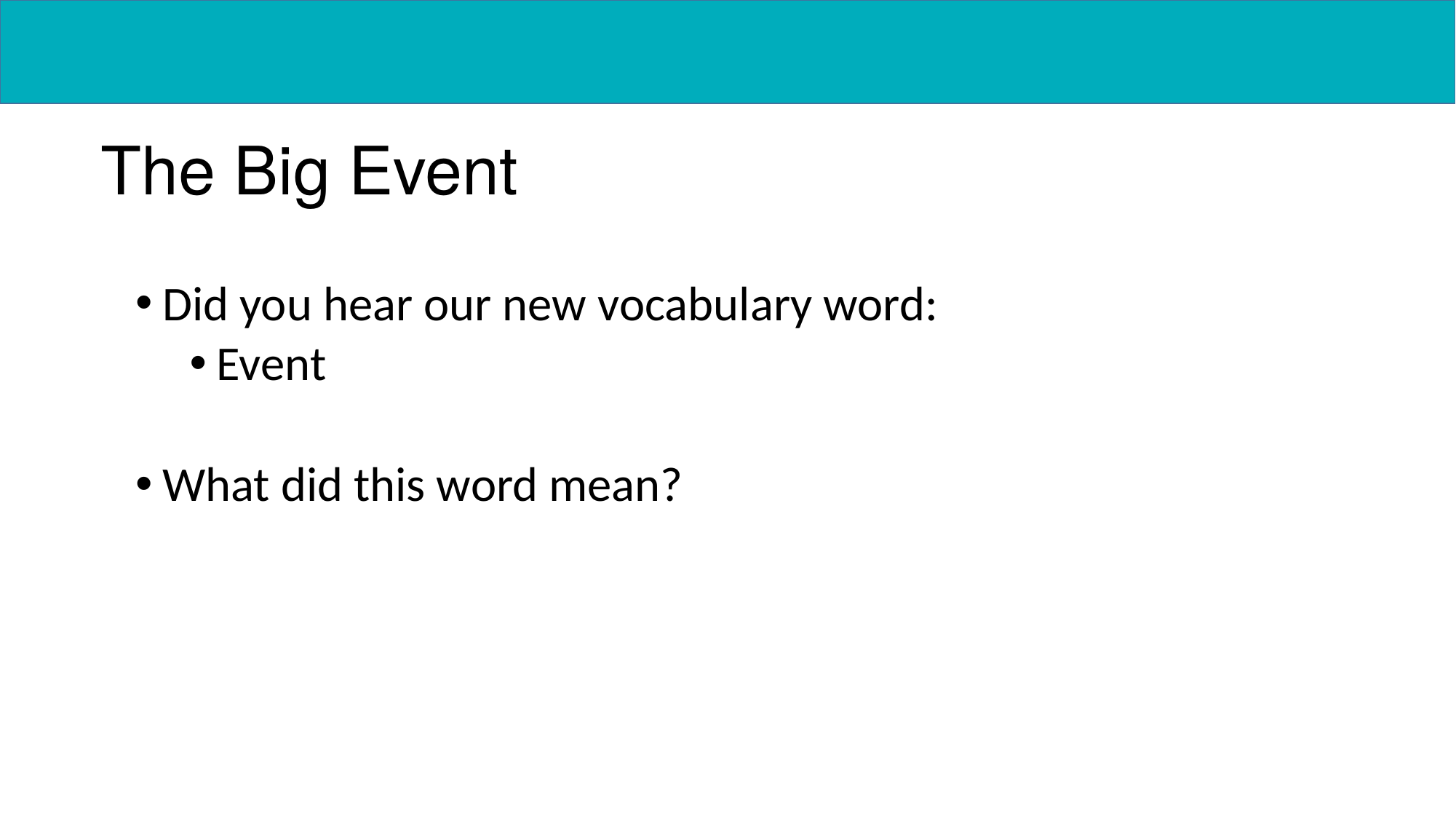

The Big Event
Did you hear our new vocabulary word:
Event

What did this word mean?